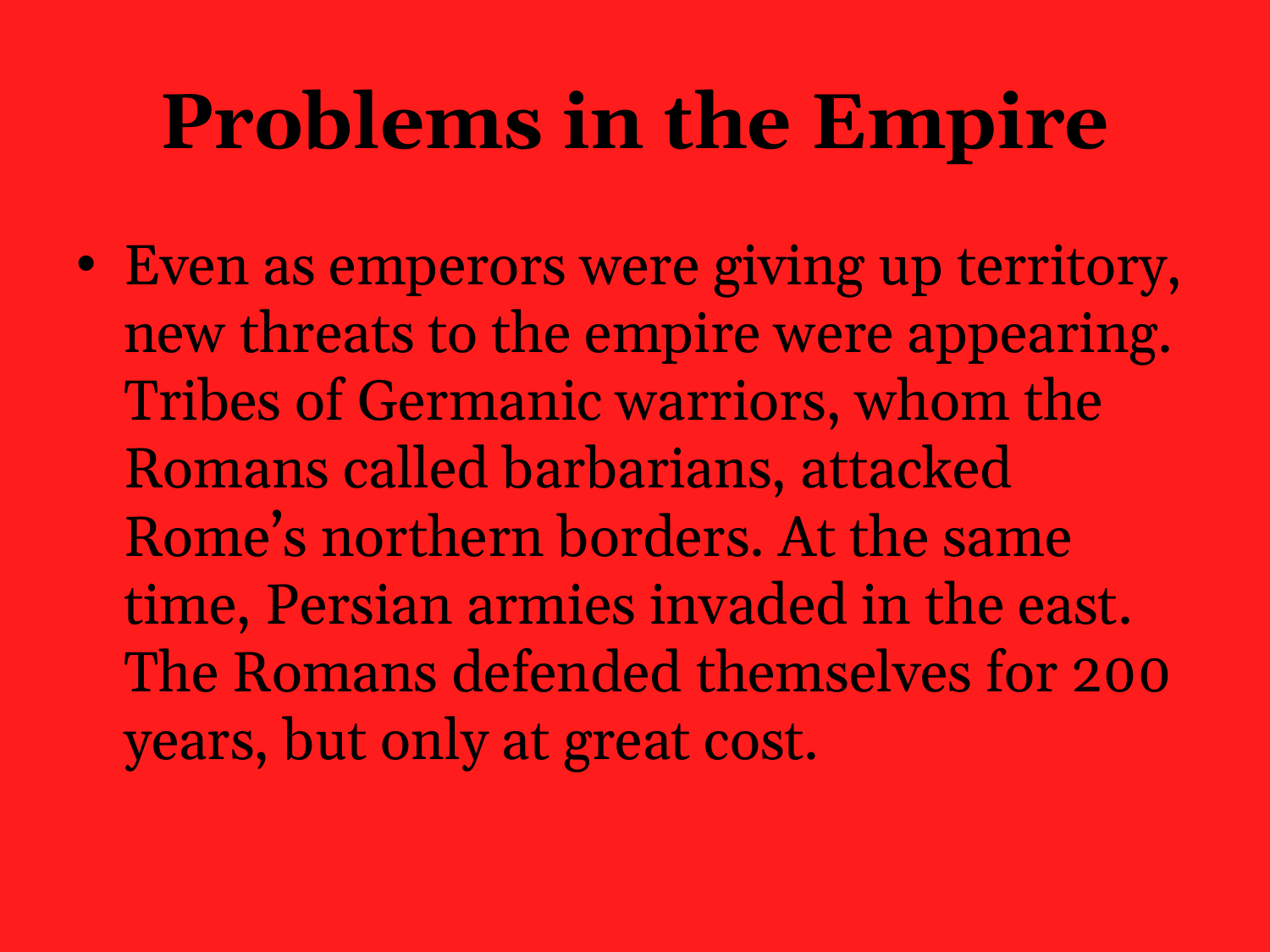

# Problems in the Empire
Even as emperors were giving up territory, new threats to the empire were appearing. Tribes of Germanic warriors, whom the Romans called barbarians, attacked Rome’s northern borders. At the same time, Persian armies invaded in the east. The Romans defended themselves for 200 years, but only at great cost.